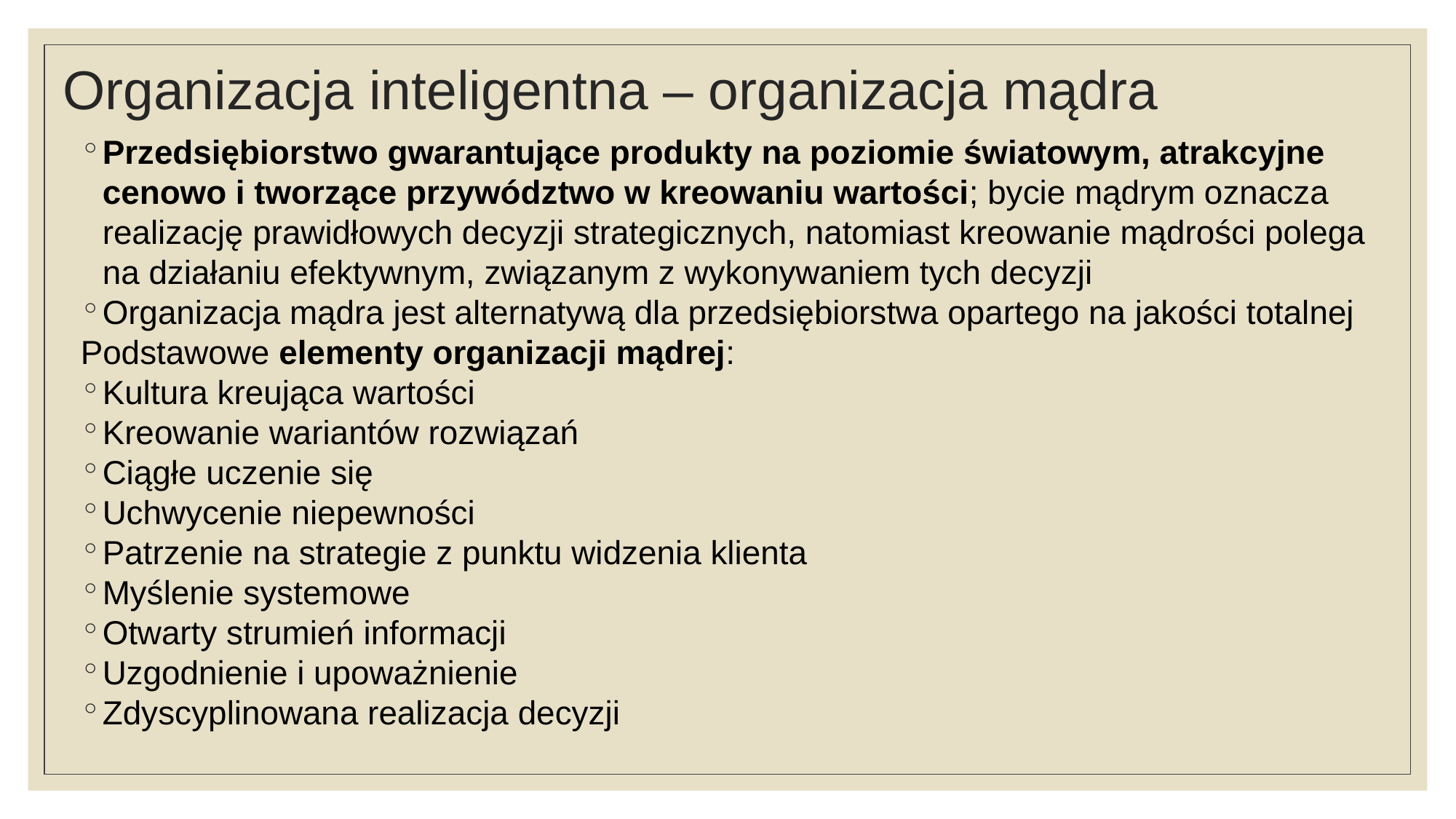

# Organizacja inteligentna – organizacja mądra
Przedsiębiorstwo gwarantujące produkty na poziomie światowym, atrakcyjne cenowo i tworzące przywództwo w kreowaniu wartości; bycie mądrym oznacza realizację prawidłowych decyzji strategicznych, natomiast kreowanie mądrości polega na działaniu efektywnym, związanym z wykonywaniem tych decyzji
Organizacja mądra jest alternatywą dla przedsiębiorstwa opartego na jakości totalnej
Podstawowe elementy organizacji mądrej:
Kultura kreująca wartości
Kreowanie wariantów rozwiązań
Ciągłe uczenie się
Uchwycenie niepewności
Patrzenie na strategie z punktu widzenia klienta
Myślenie systemowe
Otwarty strumień informacji
Uzgodnienie i upoważnienie
Zdyscyplinowana realizacja decyzji